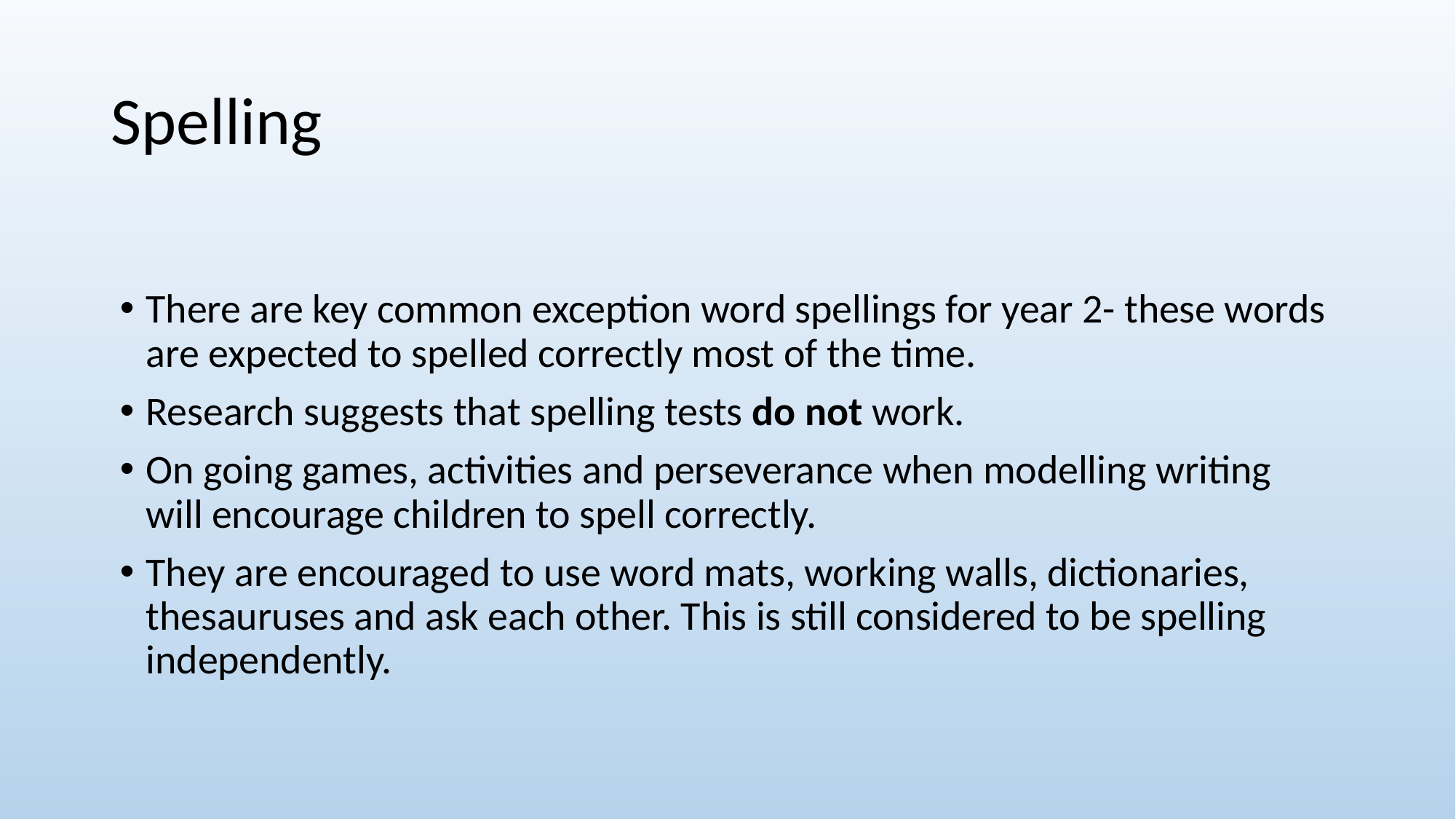

# Spelling
There are key common exception word spellings for year 2- these words are expected to spelled correctly most of the time.
Research suggests that spelling tests do not work.
On going games, activities and perseverance when modelling writing will encourage children to spell correctly.
They are encouraged to use word mats, working walls, dictionaries, thesauruses and ask each other. This is still considered to be spelling independently.